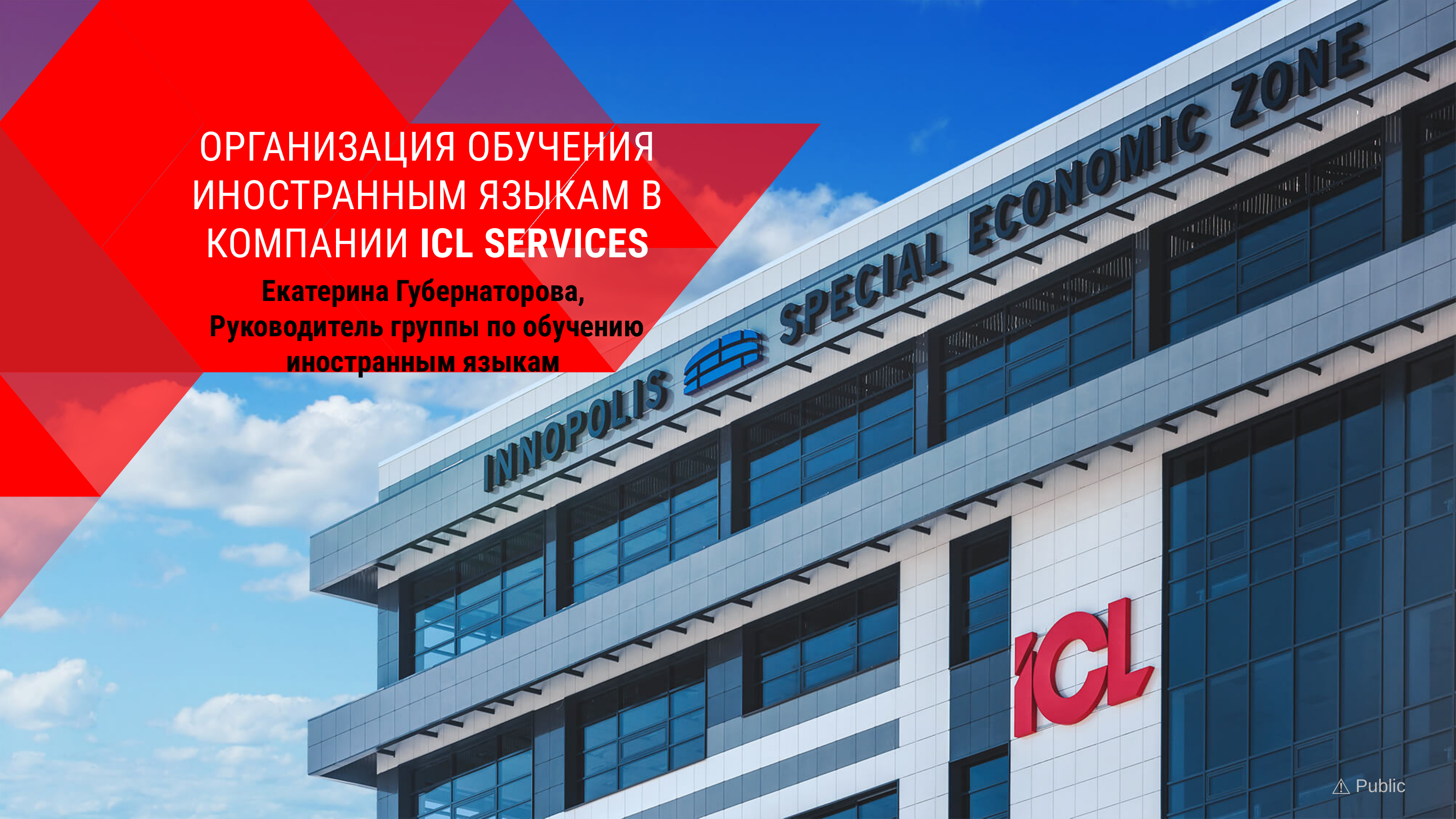

# Организация обучения иностранным языкам в компании icl Services
Екатерина Губернаторова,
Руководитель группы по обучению иностранным языкам